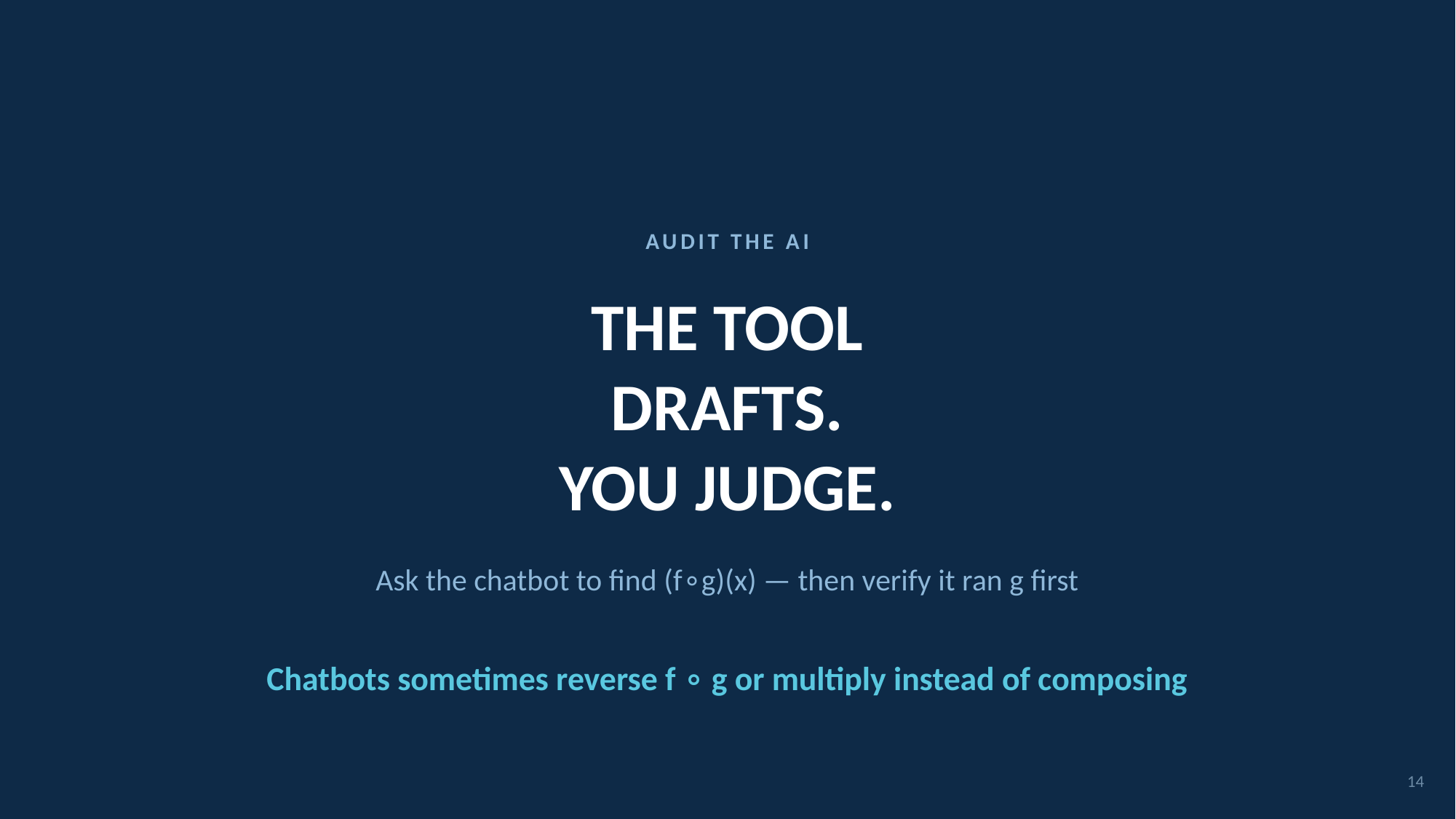

AUDIT THE AI
THE TOOL
DRAFTS.
YOU JUDGE.
Ask the chatbot to find (f∘g)(x) — then verify it ran g first
Chatbots sometimes reverse f ∘ g or multiply instead of composing
14